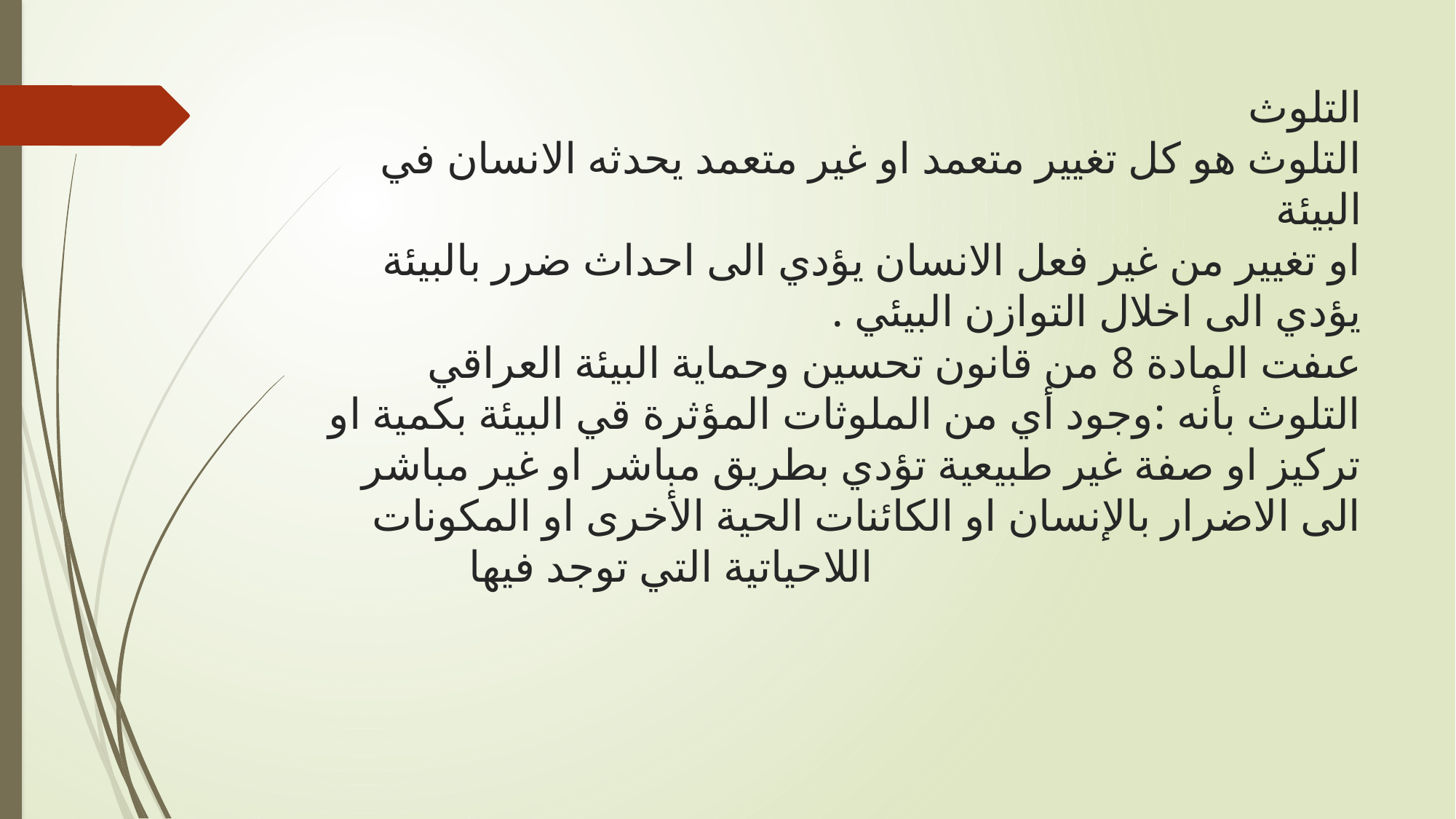

# التلوث التلوث هو كل تغيير متعمد او غير متعمد يحدثه الانسان في البيئة او تغيير من غير فعل الانسان يؤدي الى احداث ضرر بالبيئة يؤدي الى اخلال التوازن البيئي . عىفت المادة 8 من قانون تحسين وحماية البيئة العراقي التلوث بأنه :وجود أي من الملوثات المؤثرة قي البيئة بكمية او تركيز او صفة غير طبيعية تؤدي بطريق مباشر او غير مباشر الى الاضرار بالإنسان او الكائنات الحية الأخرى او المكونات اللاحياتية التي توجد فيها